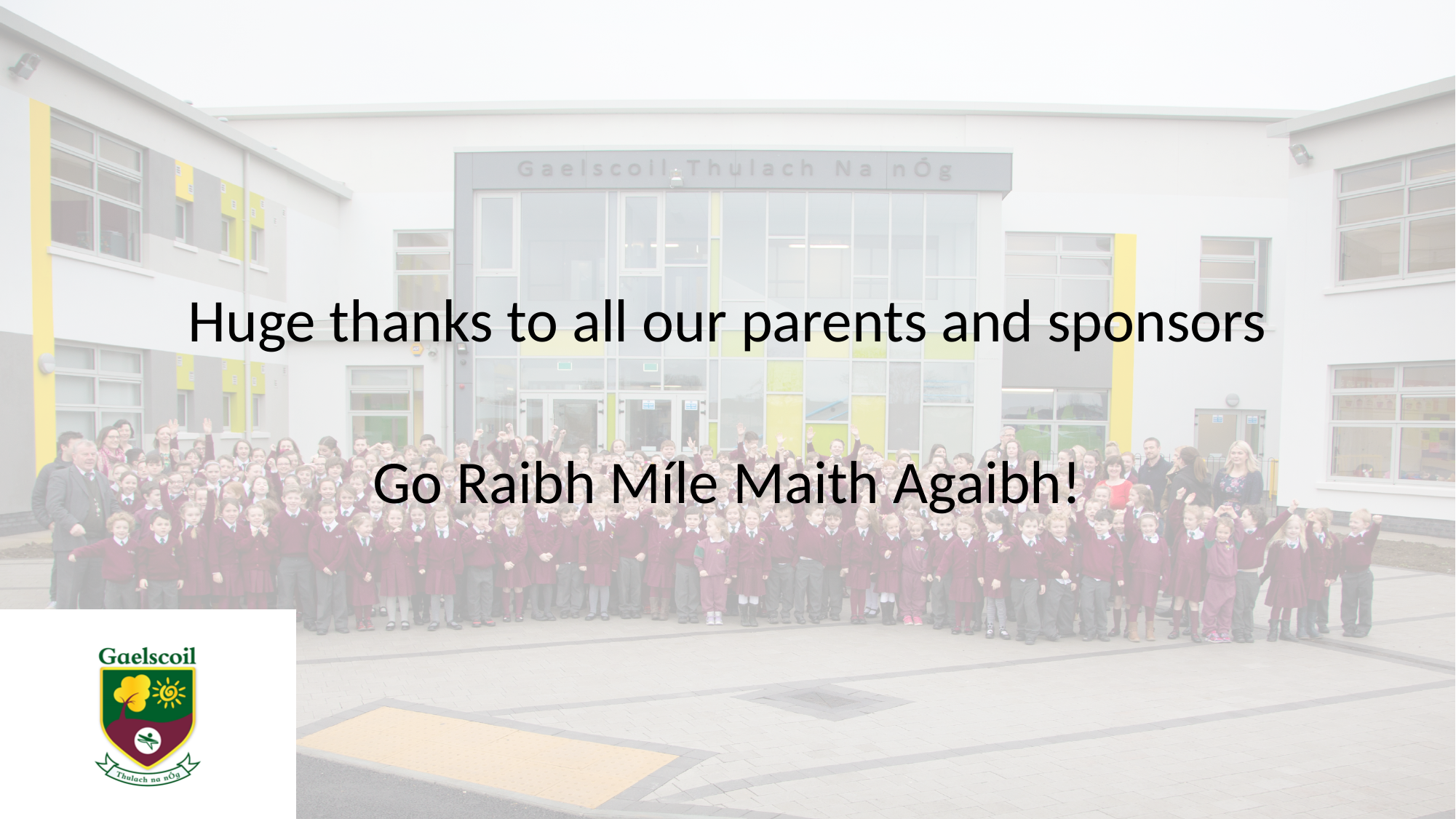

#

Huge thanks to all our parents and sponsors

Go Raibh Míle Maith Agaibh!